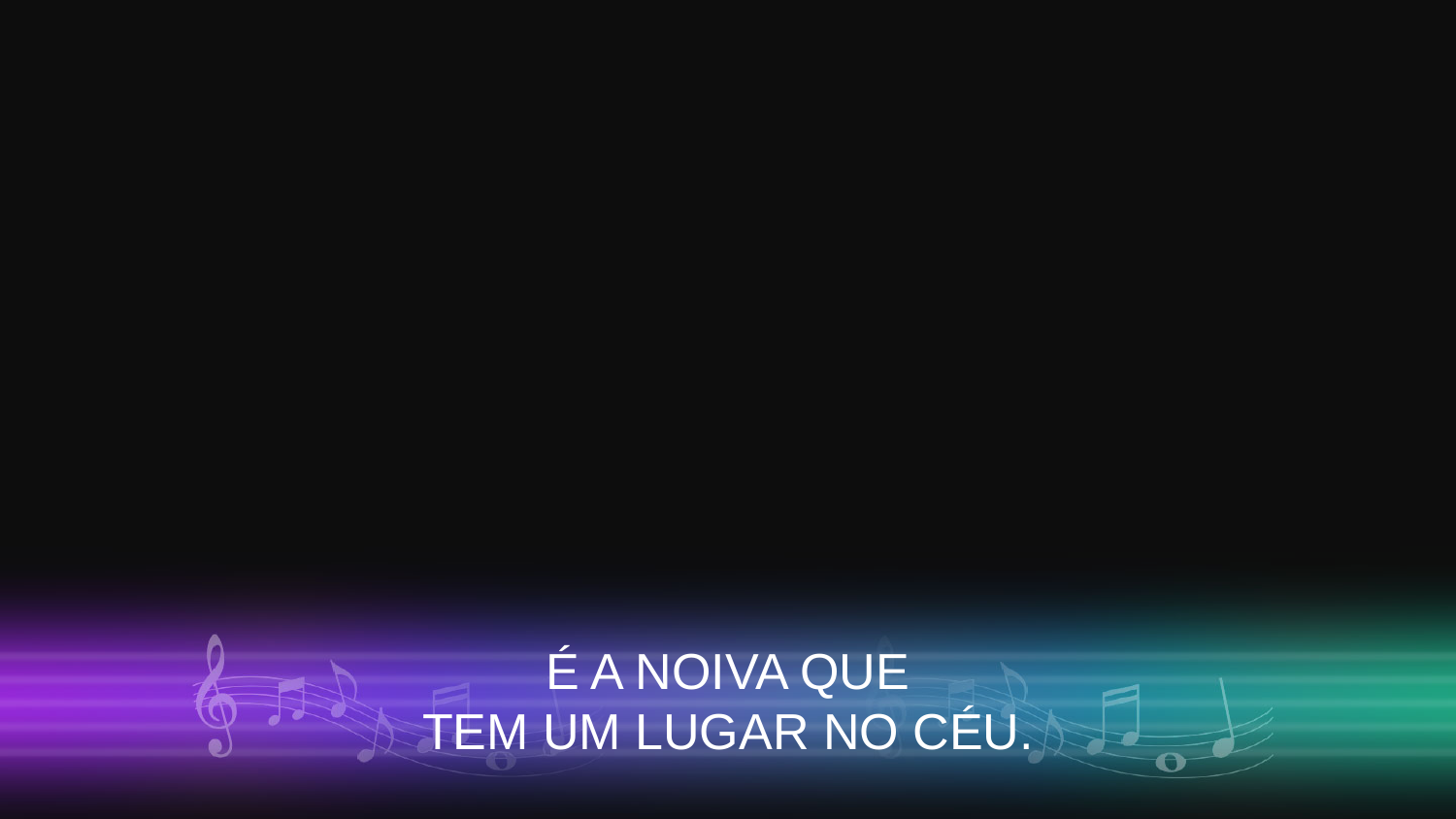

É A NOIVA QUE
TEM UM LUGAR NO CÉU.